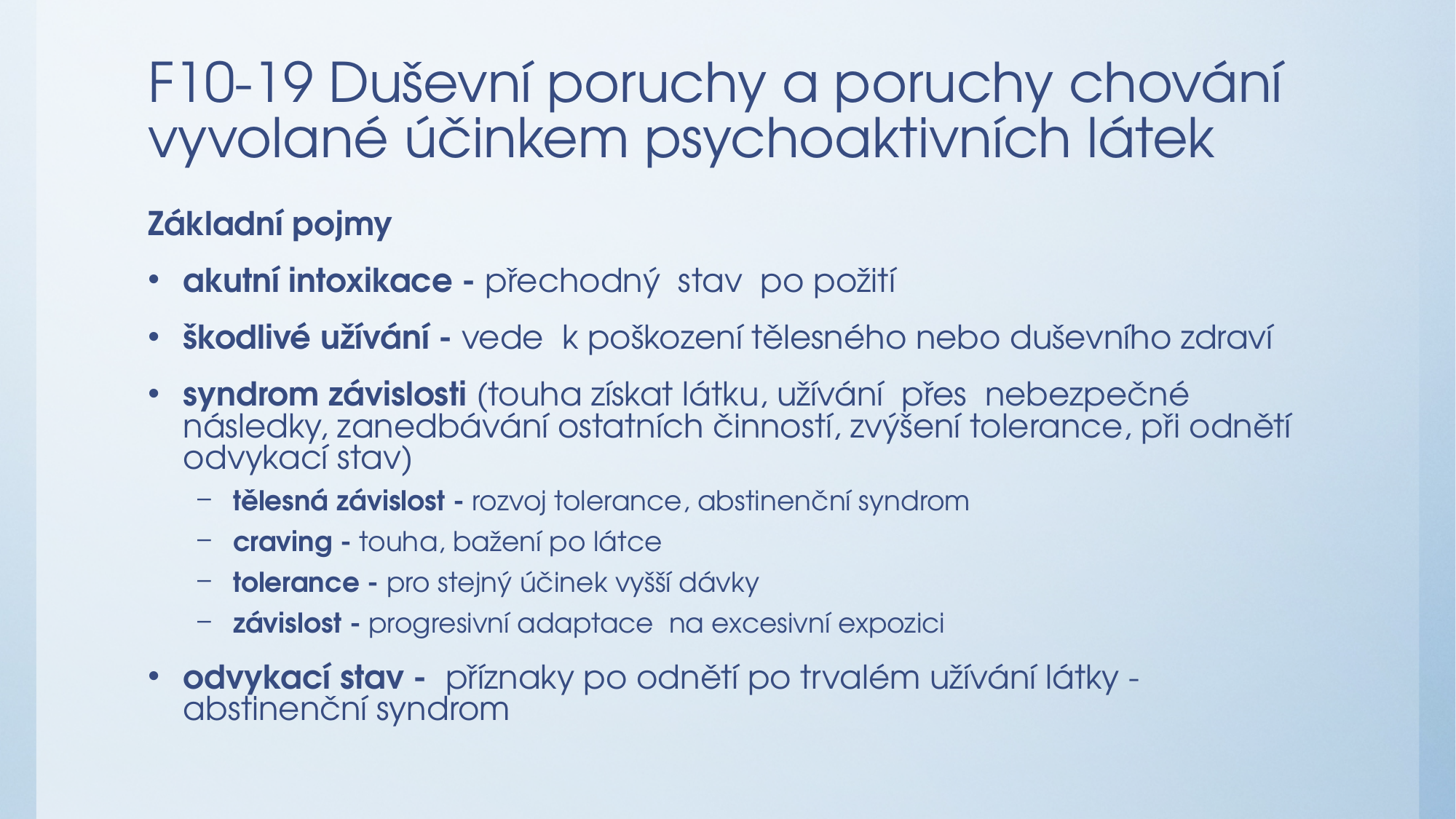

# F10-19 Duševní poruchy a poruchy chování vyvolané účinkem psychoaktivních látek
Základní pojmy
akutní intoxikace - přechodný  stav  po požití
škodlivé užívání - vede  k poškození tělesného nebo duševního zdraví
syndrom závislosti (touha získat látku, užívání  přes  nebezpečné  následky, zanedbávání ostatních činností, zvýšení tolerance, při odnětí  odvykací stav)
tělesná závislost - rozvoj tolerance, abstinenční syndrom
craving - touha, bažení po látce
tolerance - pro stejný účinek vyšší dávky
závislost - progresivní adaptace  na excesivní expozici
odvykací stav -  příznaky po odnětí po trvalém užívání látky - abstinenční syndrom